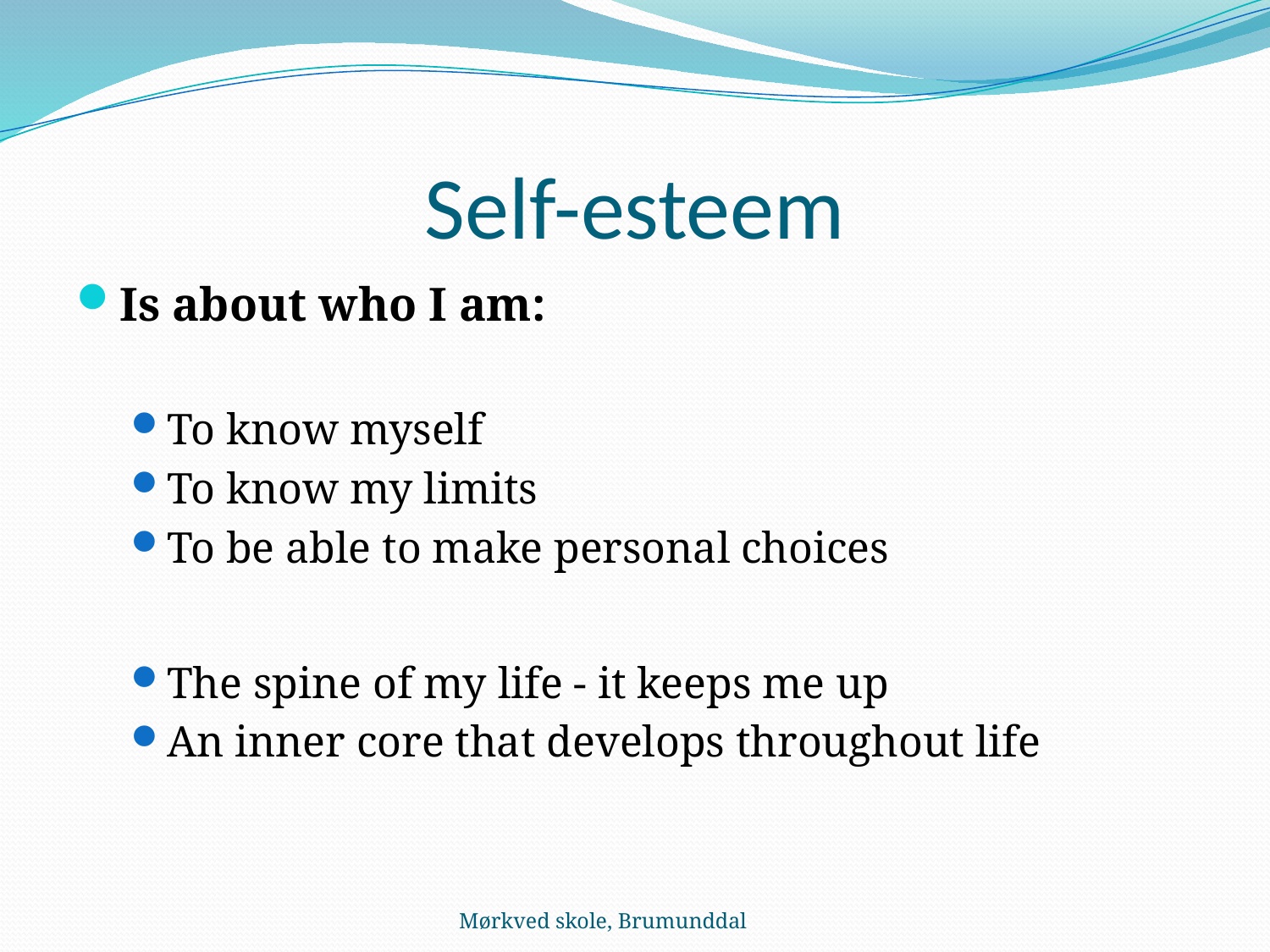

# Self-esteem
Is about who I am:

To know myself
To know my limits
To be able to make personal choices

The spine of my life - it keeps me up
An inner core that develops throughout life

Mørkved skole, Brumunddal